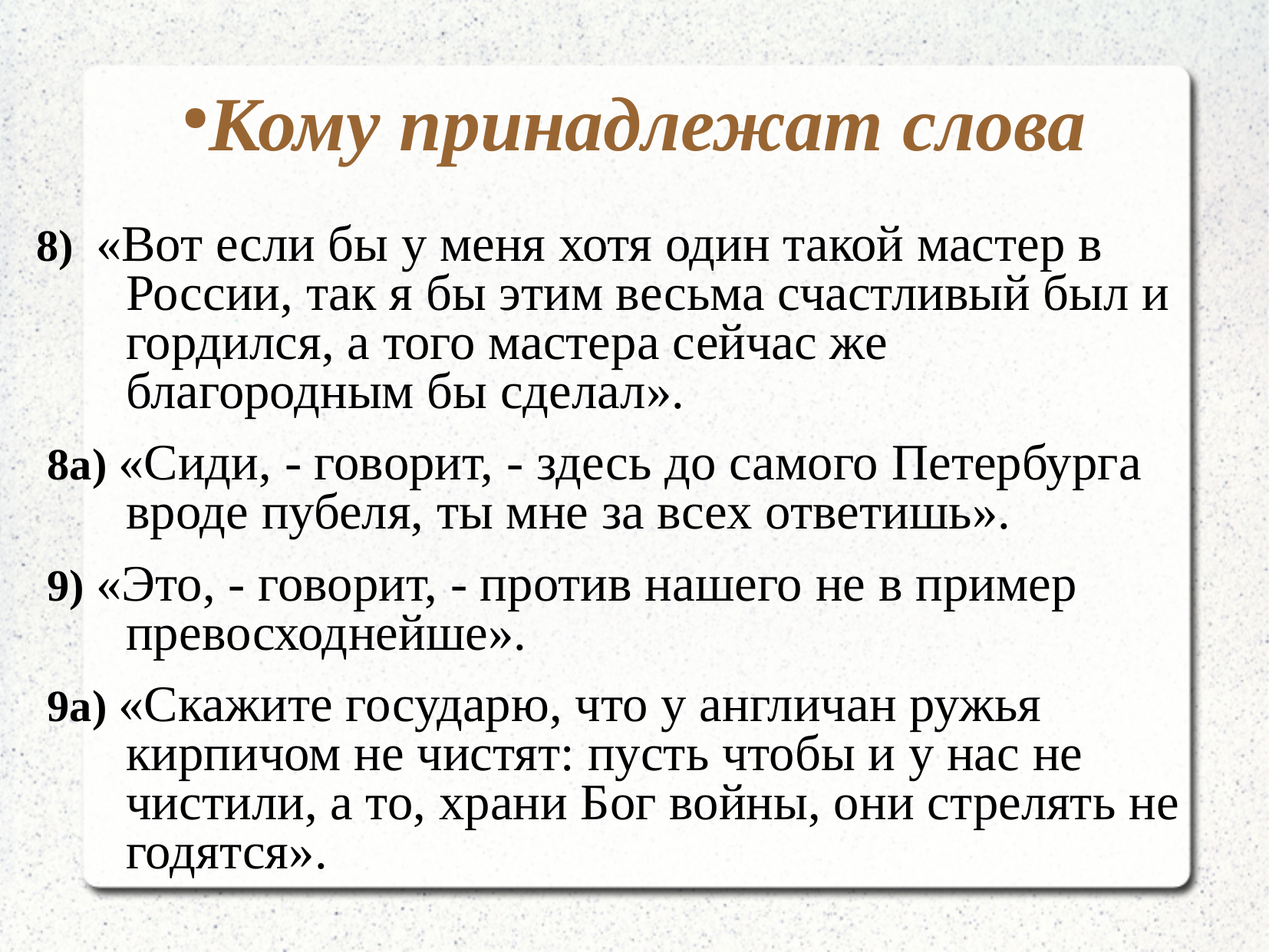

# Кому принадлежат слова
8)  «Вот если бы у меня хотя один такой мастер в России, так я бы этим весьма счастливый был и гордился, а того мастера сейчас же благородным бы сделал».
 8а) «Сиди, - говорит, - здесь до самого Петербурга вроде пубеля, ты мне за всех ответишь».
 9) «Это, - говорит, - против нашего не в пример превосходнейше».
 9а) «Скажите государю, что у англичан ружья кирпичом не чистят: пусть чтобы и у нас не чистили, а то, храни Бог войны, они стрелять не годятся».